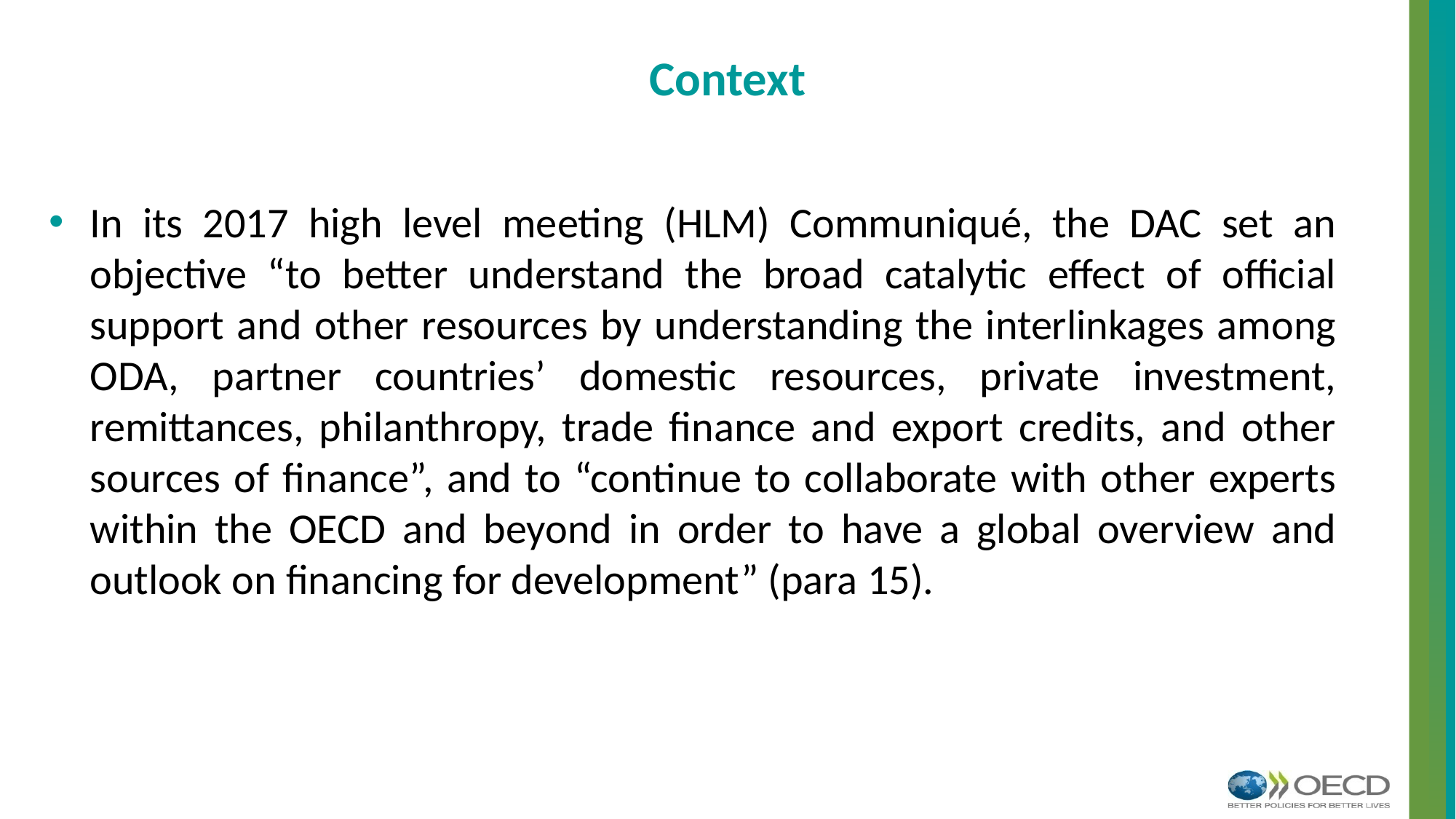

# Context

In its 2017 high level meeting (HLM) Communiqué, the DAC set an objective “to better understand the broad catalytic effect of official support and other resources by understanding the interlinkages among ODA, partner countries’ domestic resources, private investment, remittances, philanthropy, trade finance and export credits, and other sources of finance”, and to “continue to collaborate with other experts within the OECD and beyond in order to have a global overview and outlook on financing for development” (para 15).